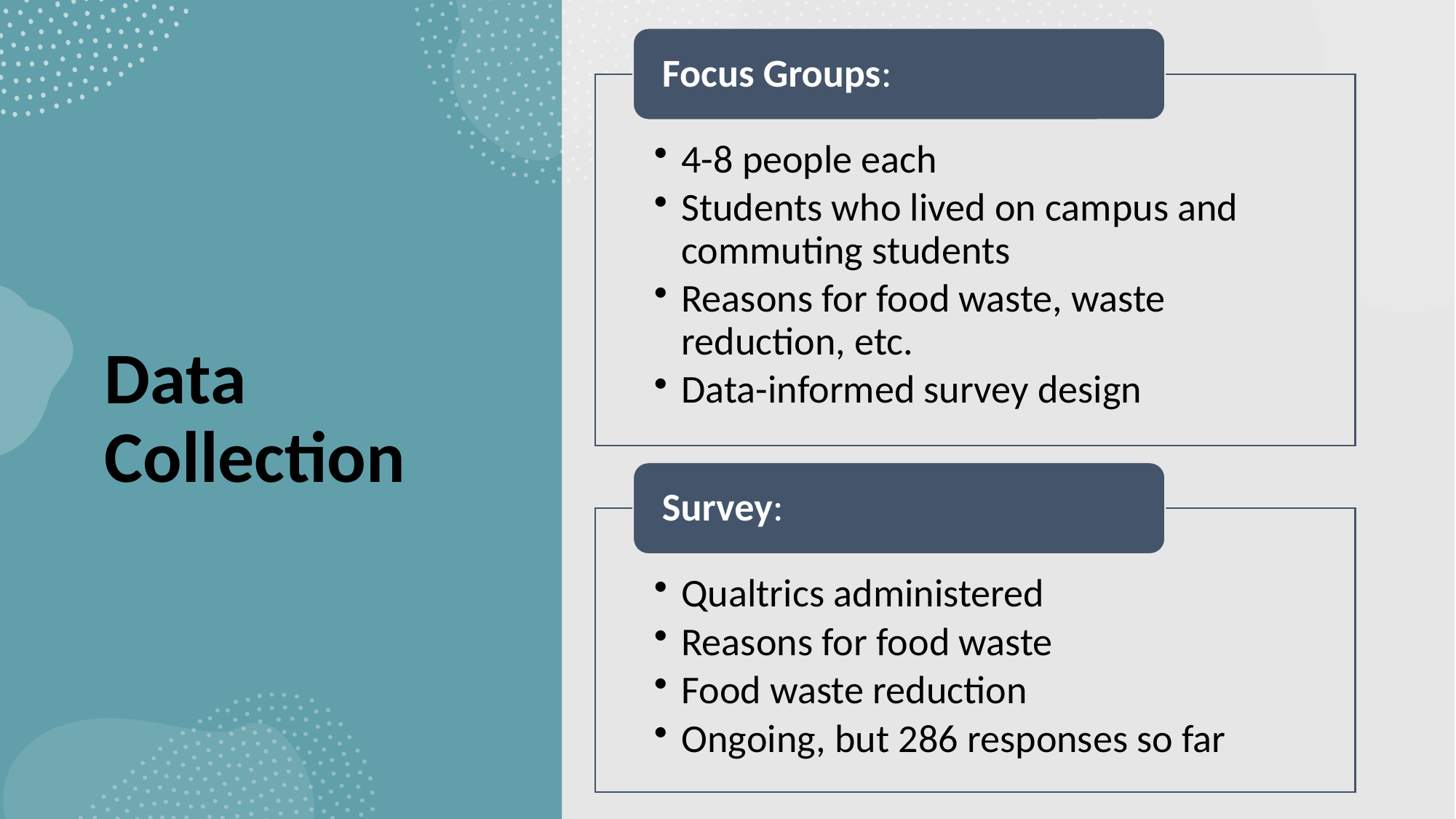

4-8 people each
Students who lived on campus and commuting students
Reasons for food waste, waste reduction, etc.
Data-informed survey design
Focus Groups:
Qualtrics administered
Reasons for food waste
Food waste reduction
Ongoing, but 286 responses so far
Survey:
# Data Collection